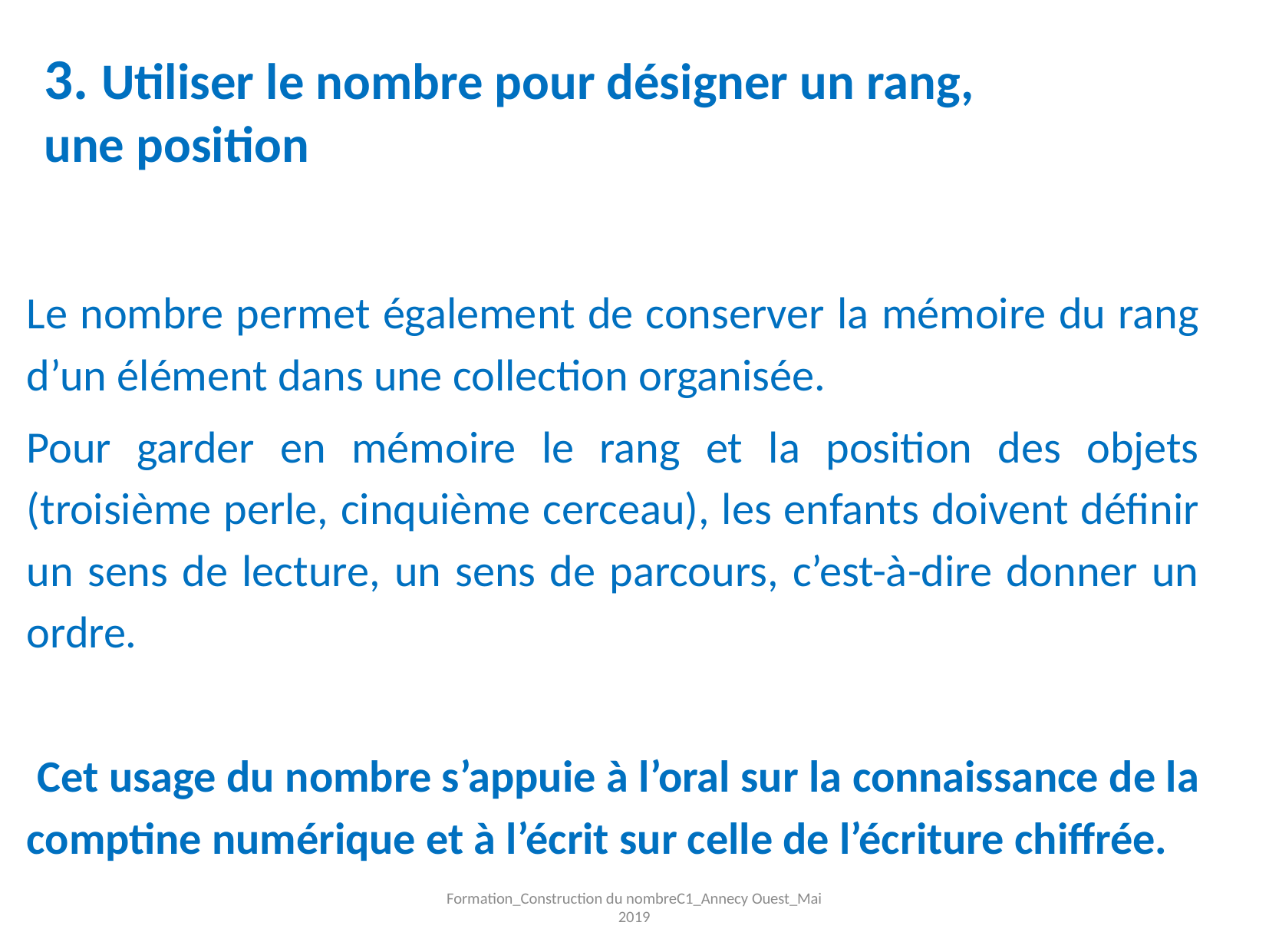

3. Utiliser le nombre pour désigner un rang,
une position

Le nombre permet également de conserver la mémoire du rang d’un élément dans une collection organisée.
Pour garder en mémoire le rang et la position des objets (troisième perle, cinquième cerceau), les enfants doivent définir un sens de lecture, un sens de parcours, c’est-à-dire donner un ordre.

 Cet usage du nombre s’appuie à l’oral sur la connaissance de la comptine numérique et à l’écrit sur celle de l’écriture chiffrée.

Formation_Construction du nombreC1_Annecy Ouest_Mai 2019